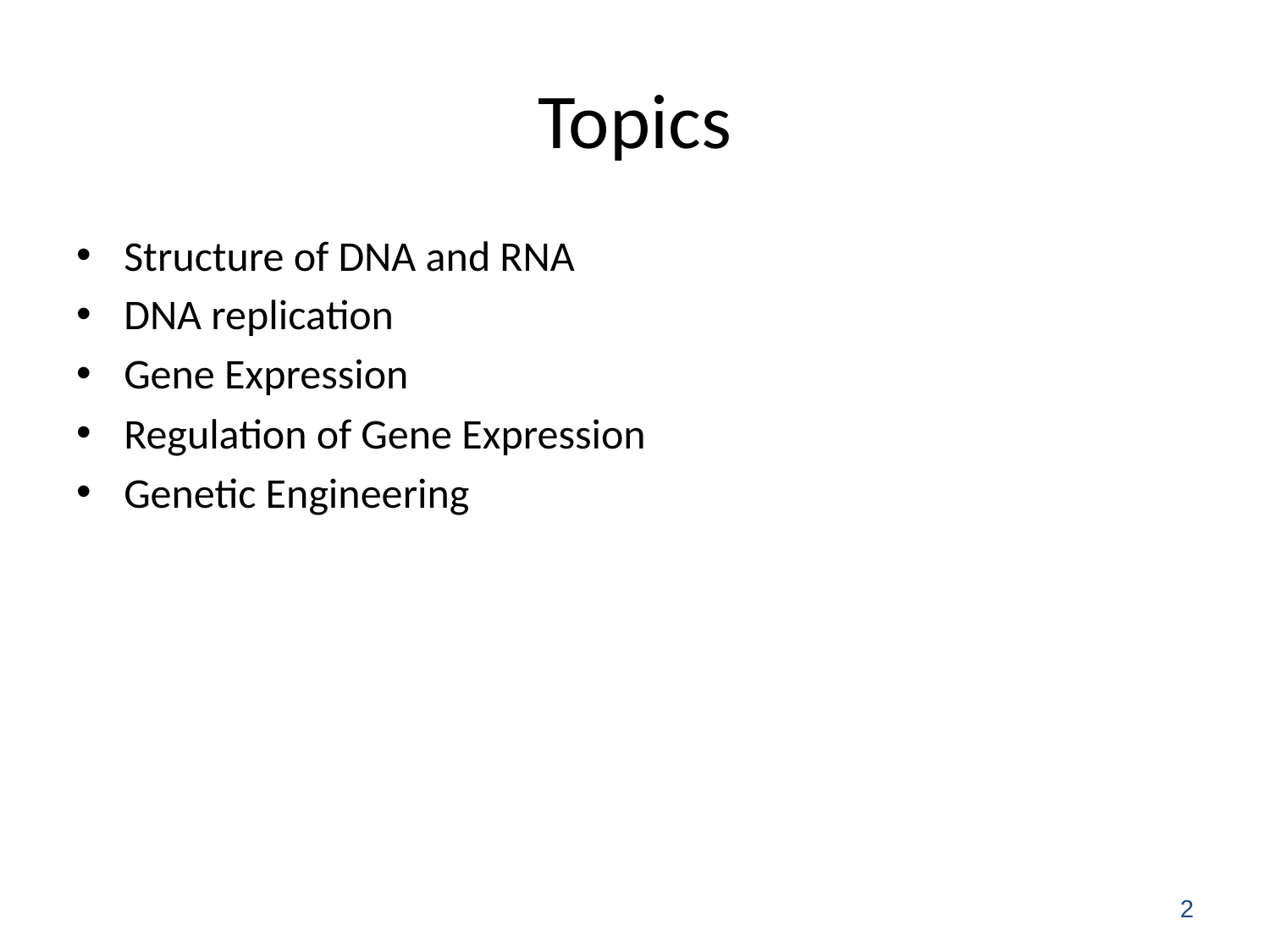

# Topics
Structure of DNA and RNA
DNA replication
Gene Expression
Regulation of Gene Expression
Genetic Engineering
2